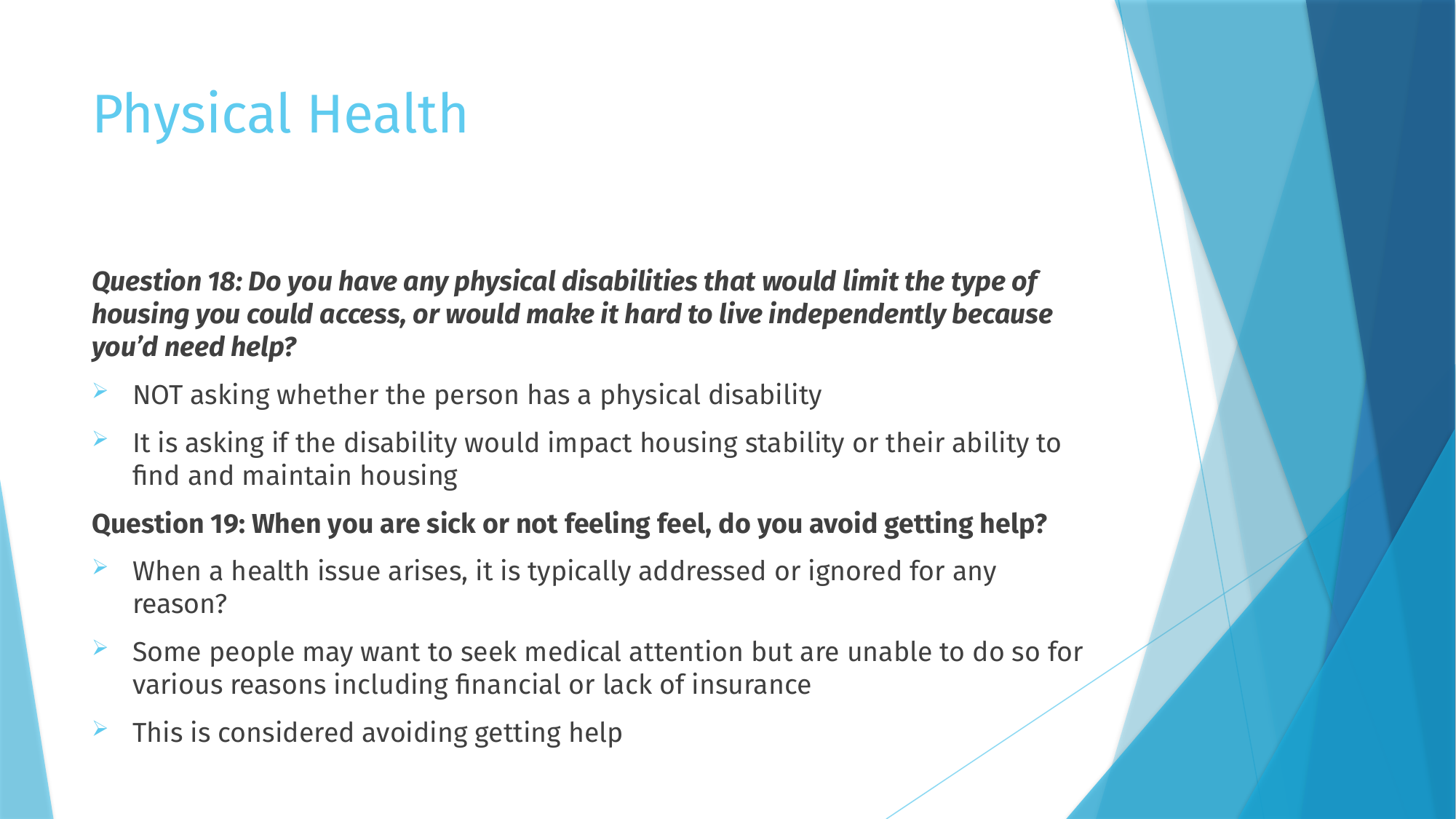

# Physical Health
Question 18: Do you have any physical disabilities that would limit the type of housing you could access, or would make it hard to live independently because you’d need help?
NOT asking whether the person has a physical disability
It is asking if the disability would impact housing stability or their ability to find and maintain housing
Question 19: When you are sick or not feeling feel, do you avoid getting help?
When a health issue arises, it is typically addressed or ignored for any reason?
Some people may want to seek medical attention but are unable to do so for various reasons including financial or lack of insurance
This is considered avoiding getting help